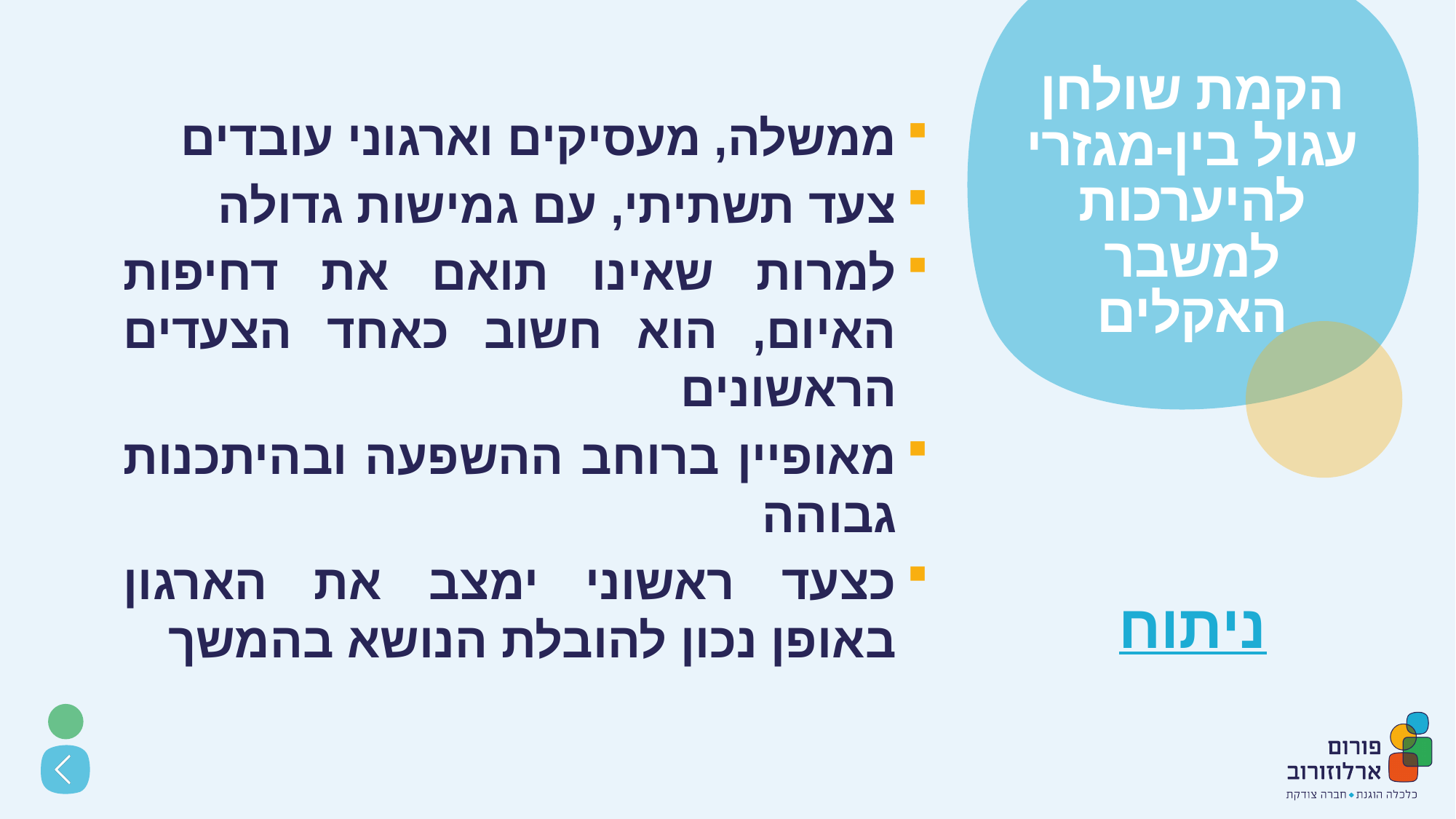

# הקמת שולחן עגול בין-מגזרי להיערכות למשבר האקלים
ממשלה, מעסיקים וארגוני עובדים
צעד תשתיתי, עם גמישות גדולה
למרות שאינו תואם את דחיפות האיום, הוא חשוב כאחד הצעדים הראשונים
מאופיין ברוחב ההשפעה ובהיתכנות גבוהה
כצעד ראשוני ימצב את הארגון באופן נכון להובלת הנושא בהמשך

ניתוח